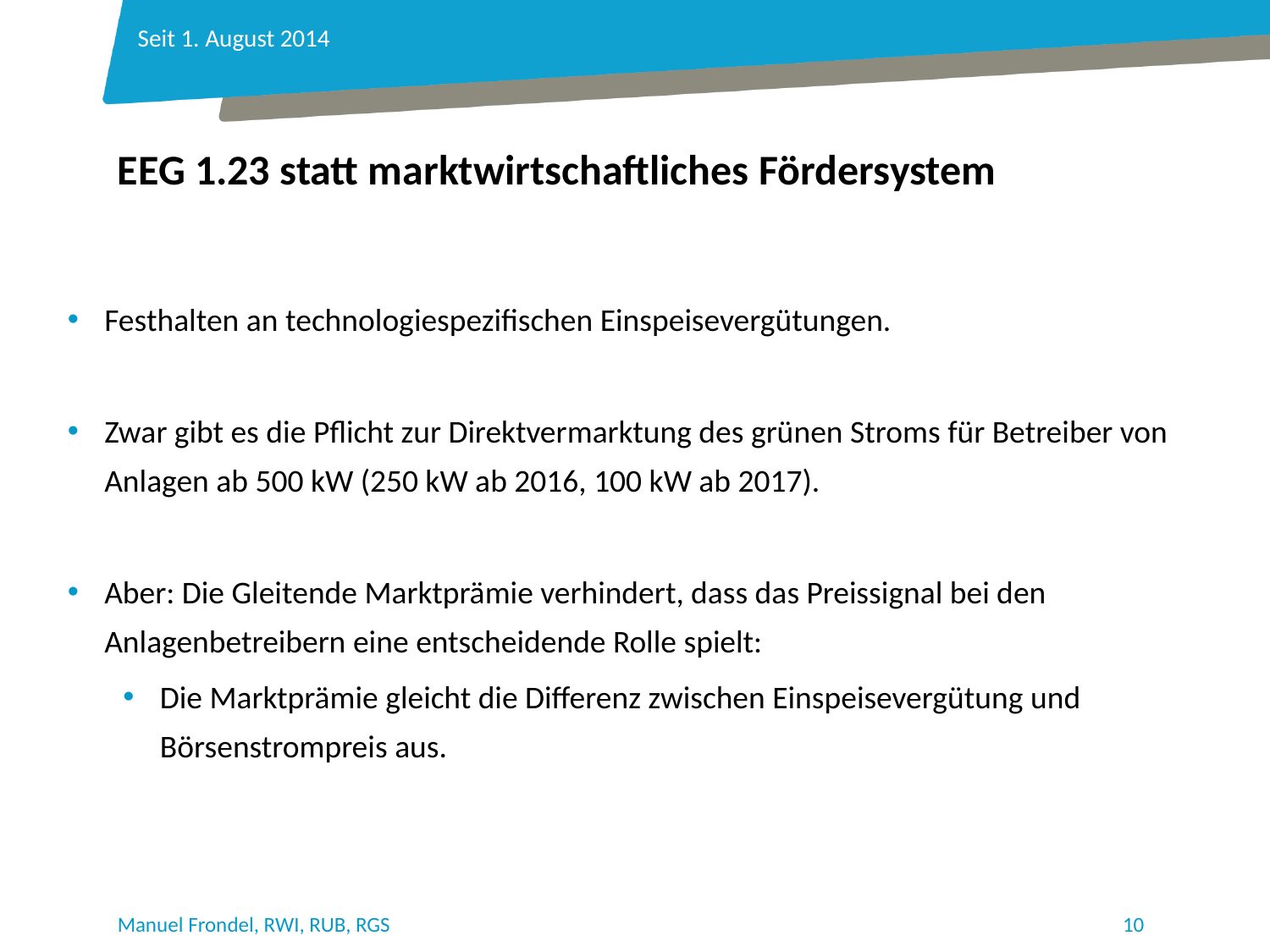

Seit 1. August 2014
EEG 1.23 statt marktwirtschaftliches Fördersystem

Festhalten an technologiespezifischen Einspeisevergütungen.

Zwar gibt es die Pflicht zur Direktvermarktung des grünen Stroms für Betreiber von Anlagen ab 500 kW (250 kW ab 2016, 100 kW ab 2017).

Aber: Die Gleitende Marktprämie verhindert, dass das Preissignal bei den Anlagenbetreibern eine entscheidende Rolle spielt:
Die Marktprämie gleicht die Differenz zwischen Einspeisevergütung und Börsenstrompreis aus.
Manuel Frondel, RWI, RUB, RGS
10